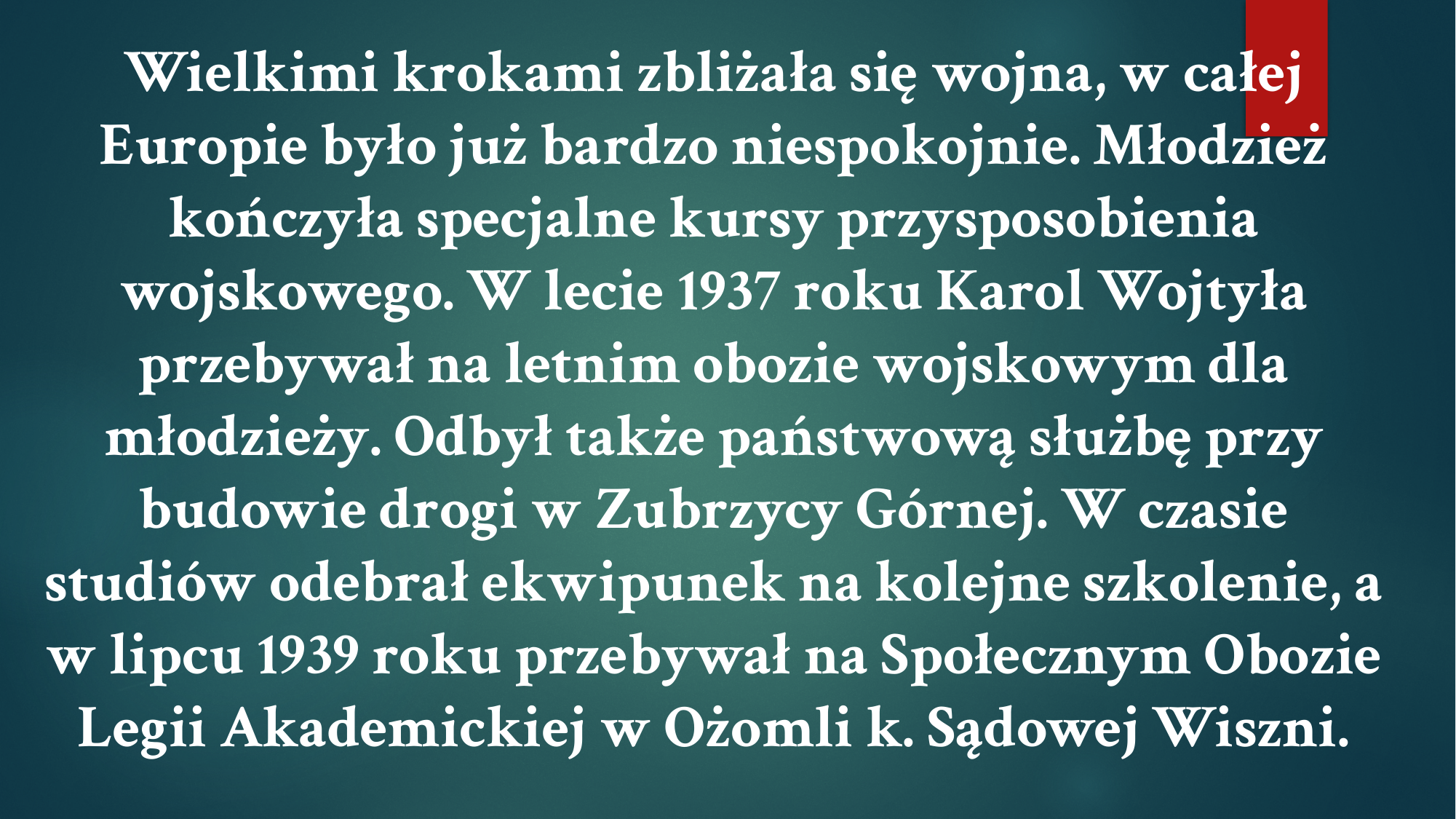

Wielkimi krokami zbliżała się wojna, w całej Europie było już bardzo niespokojnie. Młodzież kończyła specjalne kursy przysposobienia wojskowego. W lecie 1937 roku Karol Wojtyła przebywał na letnim obozie wojskowym dla młodzieży. Odbył także państwową służbę przy budowie drogi w Zubrzycy Górnej. W czasie studiów odebrał ekwipunek na kolejne szkolenie, a w lipcu 1939 roku przebywał na Społecznym Obozie Legii Akademickiej w Ożomli k. Sądowej Wiszni.